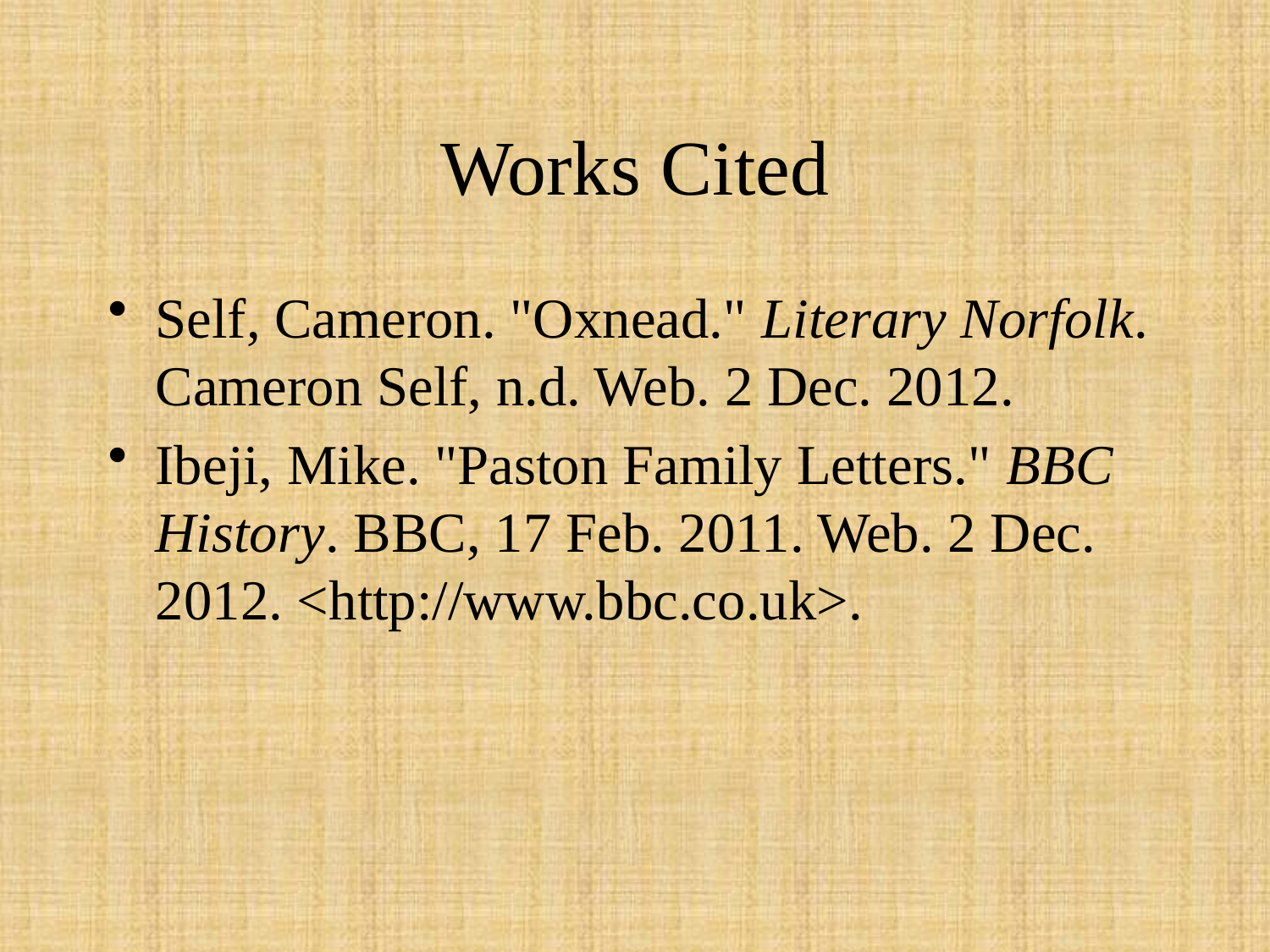

# Works Cited
Self, Cameron. "Oxnead." Literary Norfolk. Cameron Self, n.d. Web. 2 Dec. 2012.
Ibeji, Mike. "Paston Family Letters." BBC History. BBC, 17 Feb. 2011. Web. 2 Dec. 2012. <http://www.bbc.co.uk>.